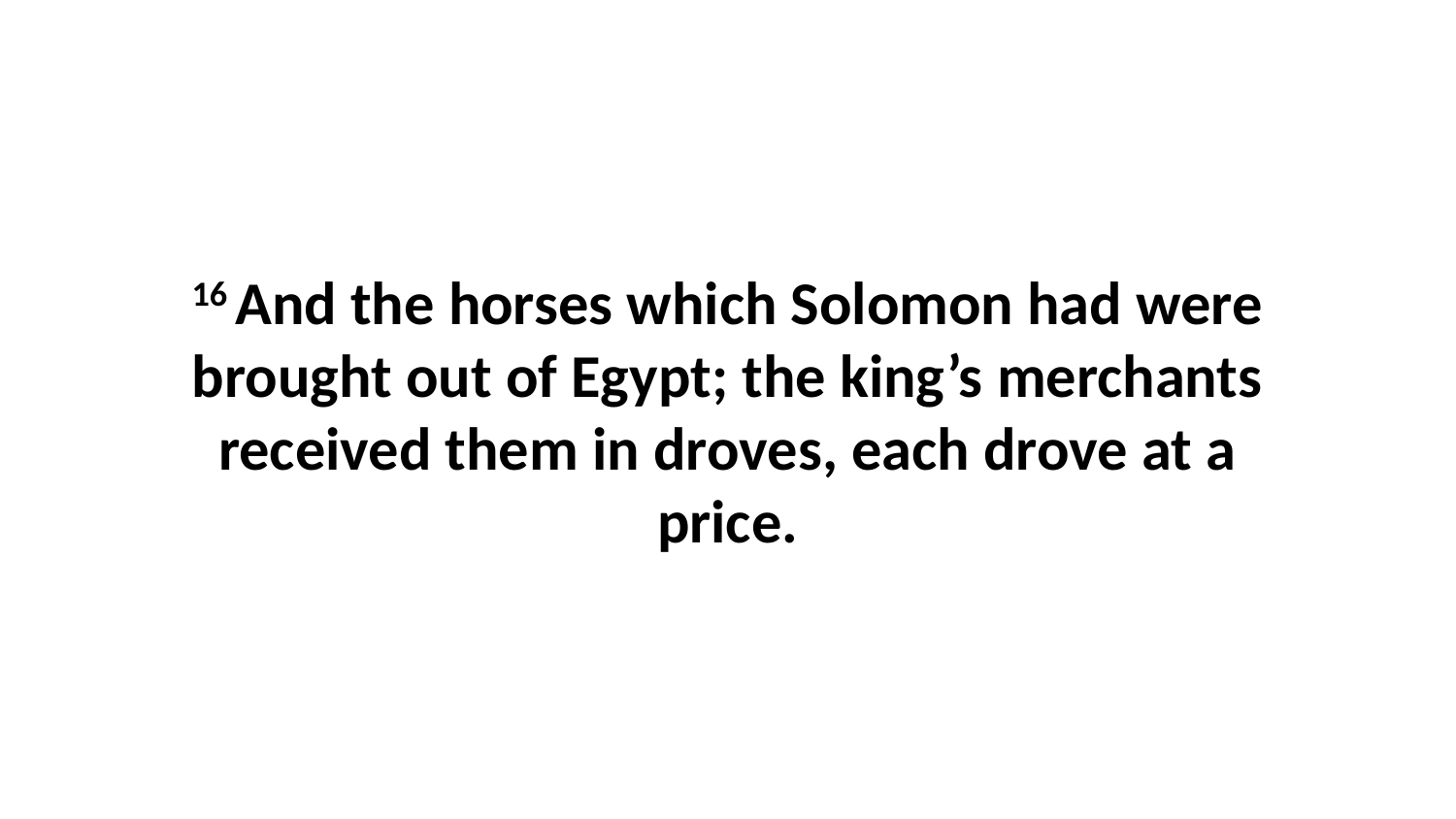

16 And the horses which Solomon had were brought out of Egypt; the king’s merchants received them in droves, each drove at a price.